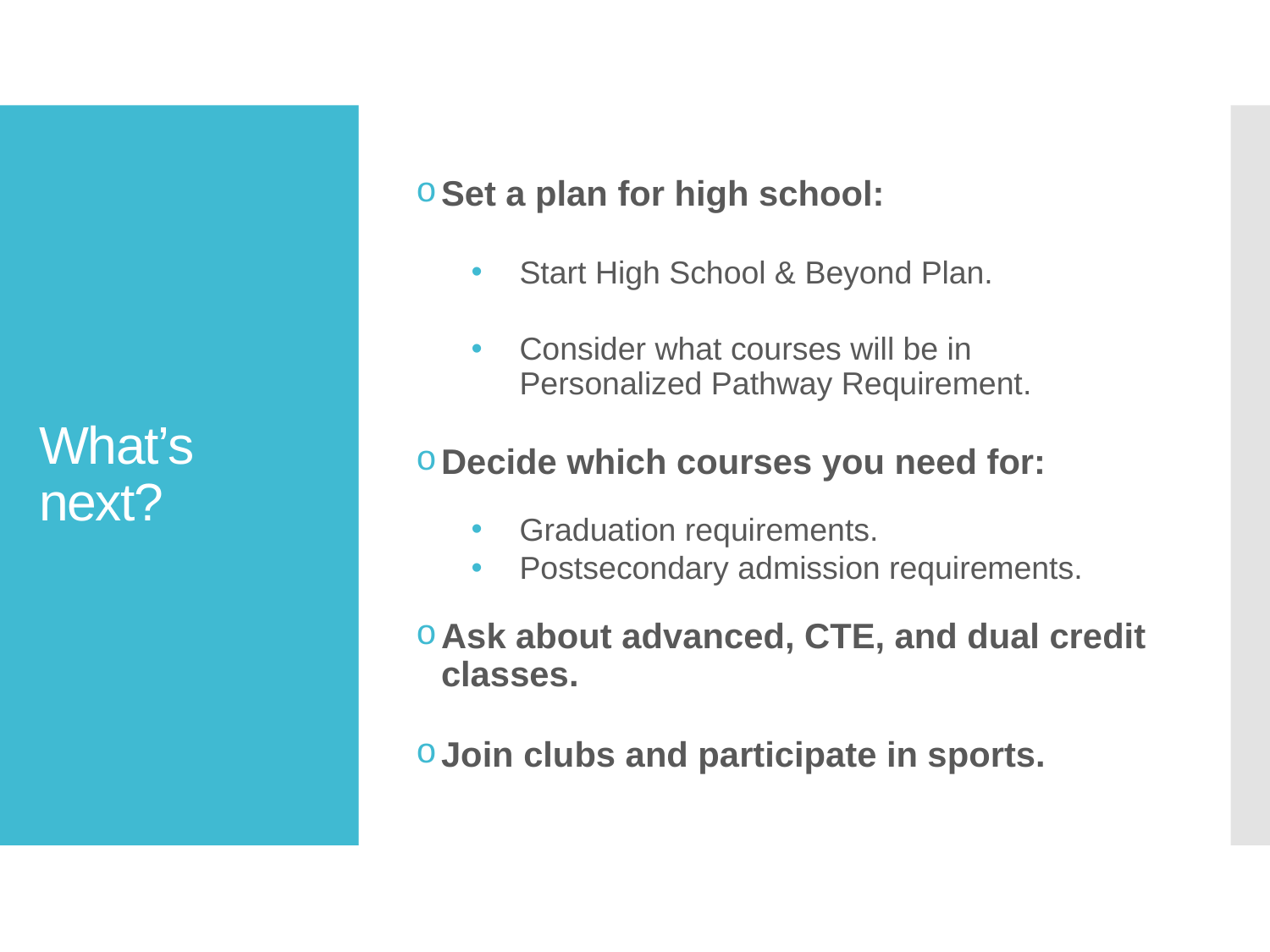

Set a plan for high school:
Start High School & Beyond Plan.
Consider what courses will be in Personalized Pathway Requirement.
Decide which courses you need for:
Graduation requirements.
Postsecondary admission requirements.
Ask about advanced, CTE, and dual credit classes.
Join clubs and participate in sports.
# What’s next?